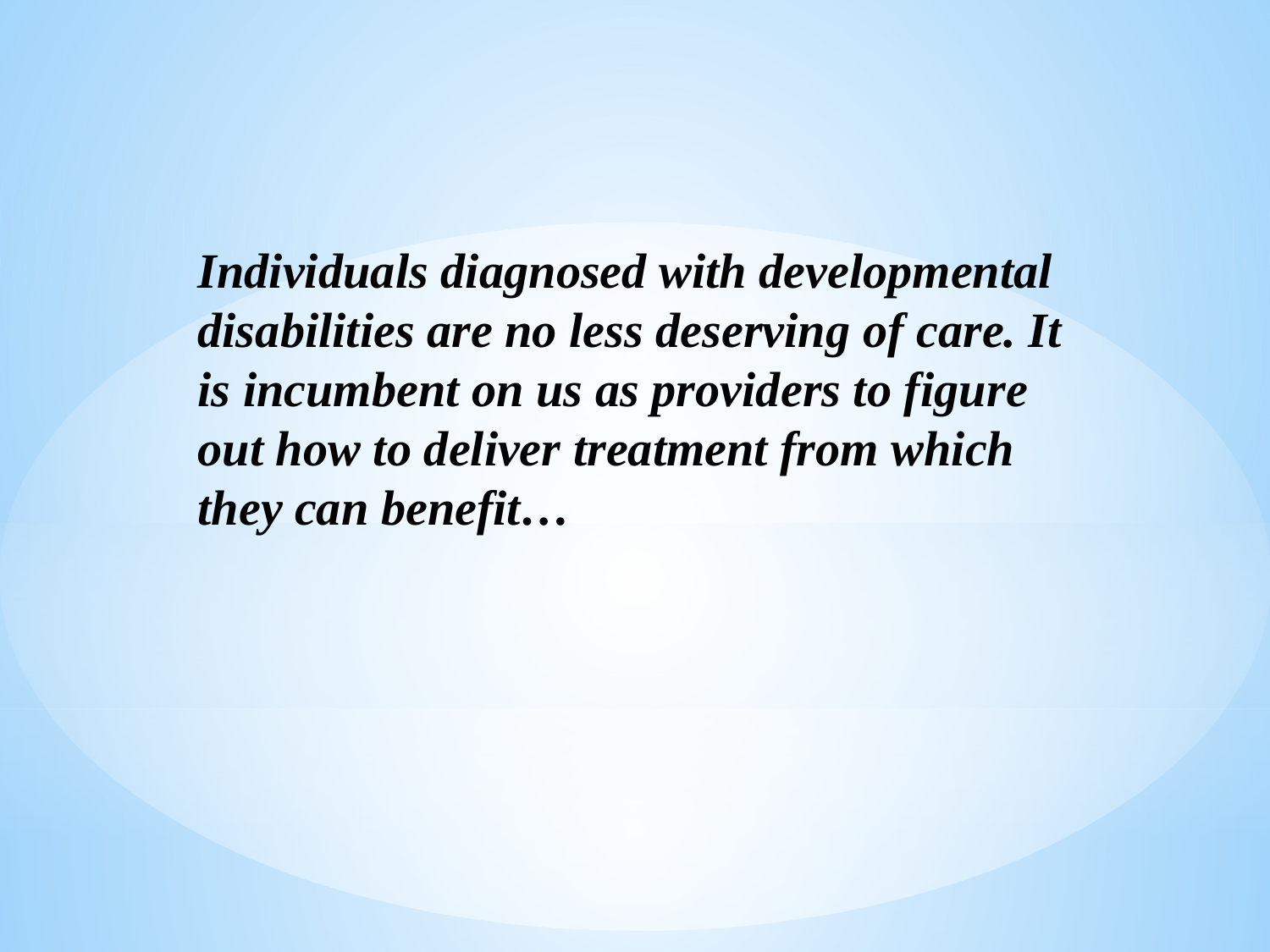

Individuals diagnosed with developmental disabilities are no less deserving of care. It is incumbent on us as providers to figure out how to deliver treatment from which they can benefit…